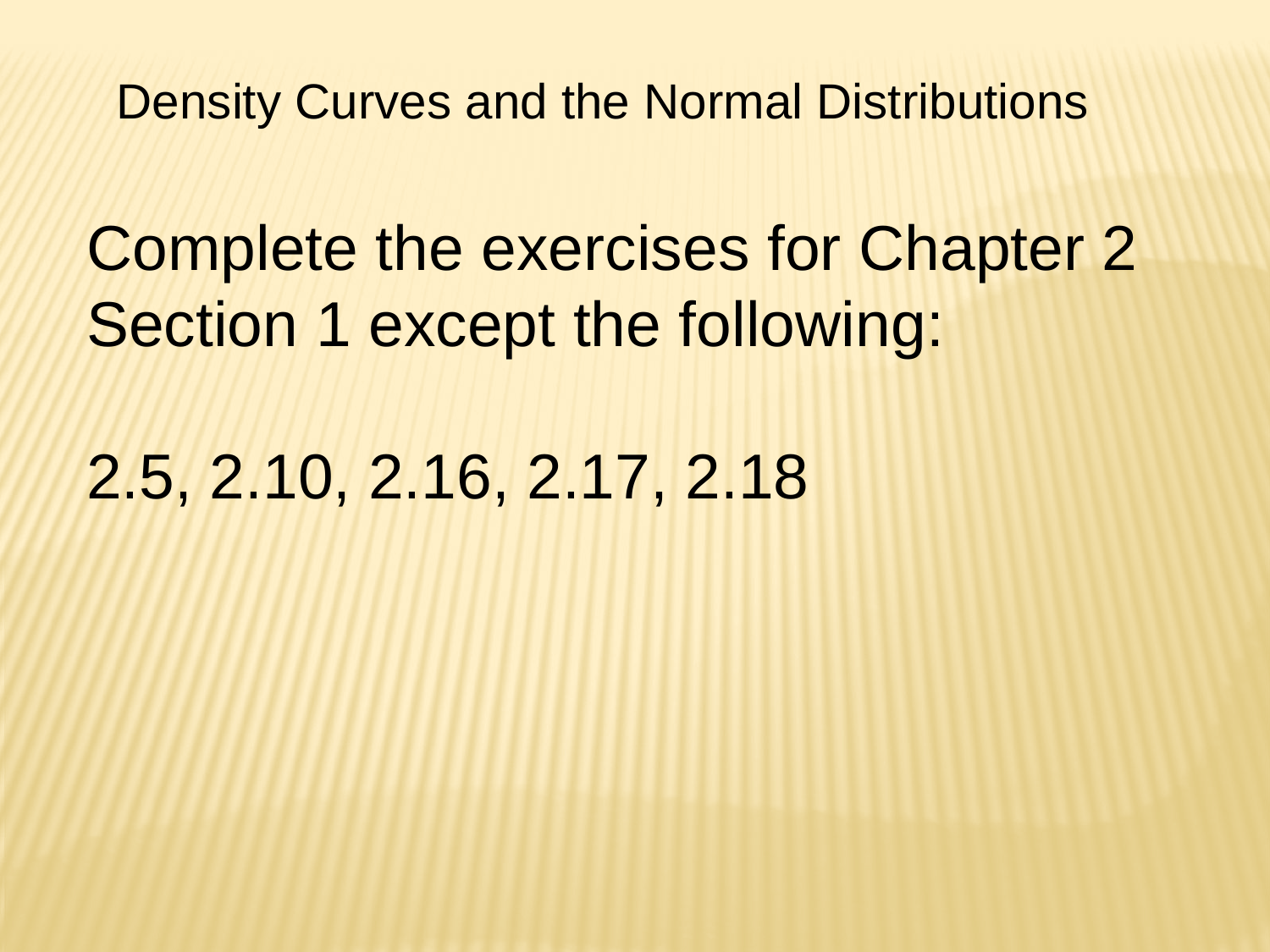

Density Curves and the Normal Distributions
Complete the exercises for Chapter 2 Section 1 except the following:

2.5, 2.10, 2.16, 2.17, 2.18